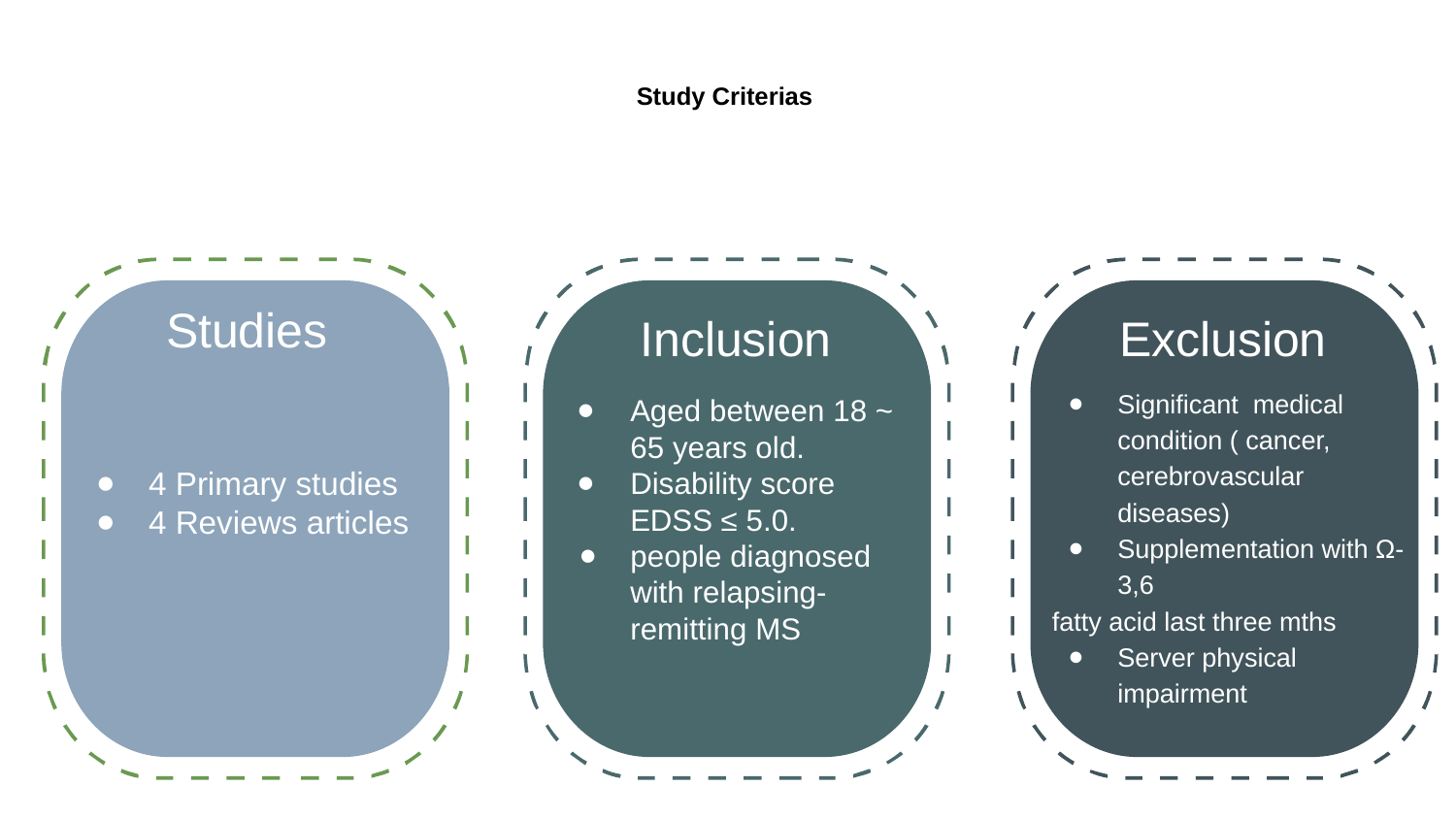

Study Criterias

4 Primary studies
4 Reviews articles

Aged between 18 ~ 65 years old.
Disability score EDSS ≤ 5.0.
people diagnosed with relapsing-remitting MS
Significant  medical condition ( cancer, cerebrovascular diseases)
Supplementation with Ω-3,6
 fatty acid last three mths
Server physical impairment

Studies
Inclusion
Exclusion